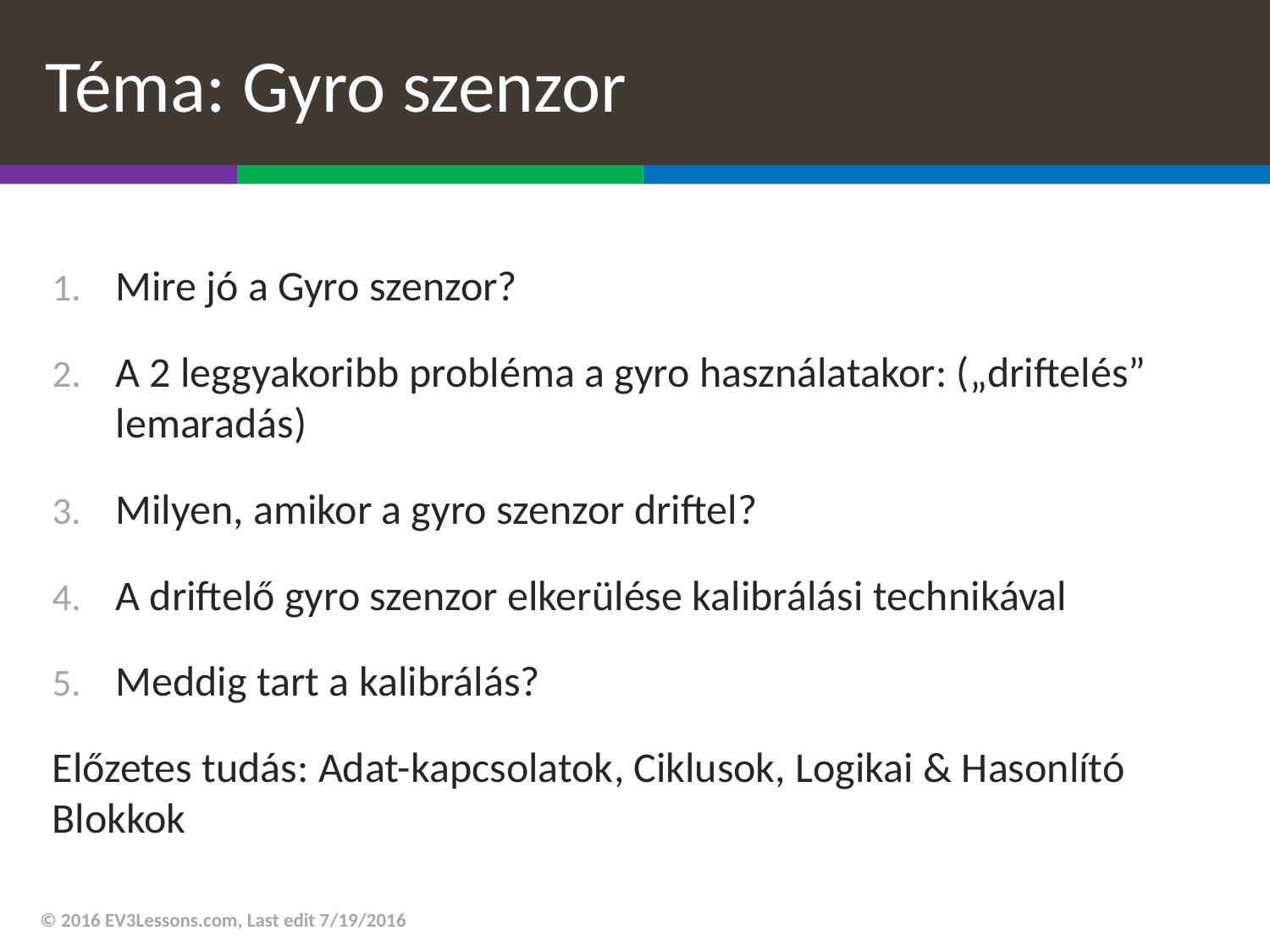

# Téma: Gyro szenzor
Mire jó a Gyro szenzor?
A 2 leggyakoribb probléma a gyro használatakor: („driftelés” lemaradás)
Milyen, amikor a gyro szenzor driftel?
A driftelő gyro szenzor elkerülése kalibrálási technikával
Meddig tart a kalibrálás?
Előzetes tudás: Adat-kapcsolatok, Ciklusok, Logikai & Hasonlító Blokkok
© 2016 EV3Lessons.com, Last edit 7/19/2016